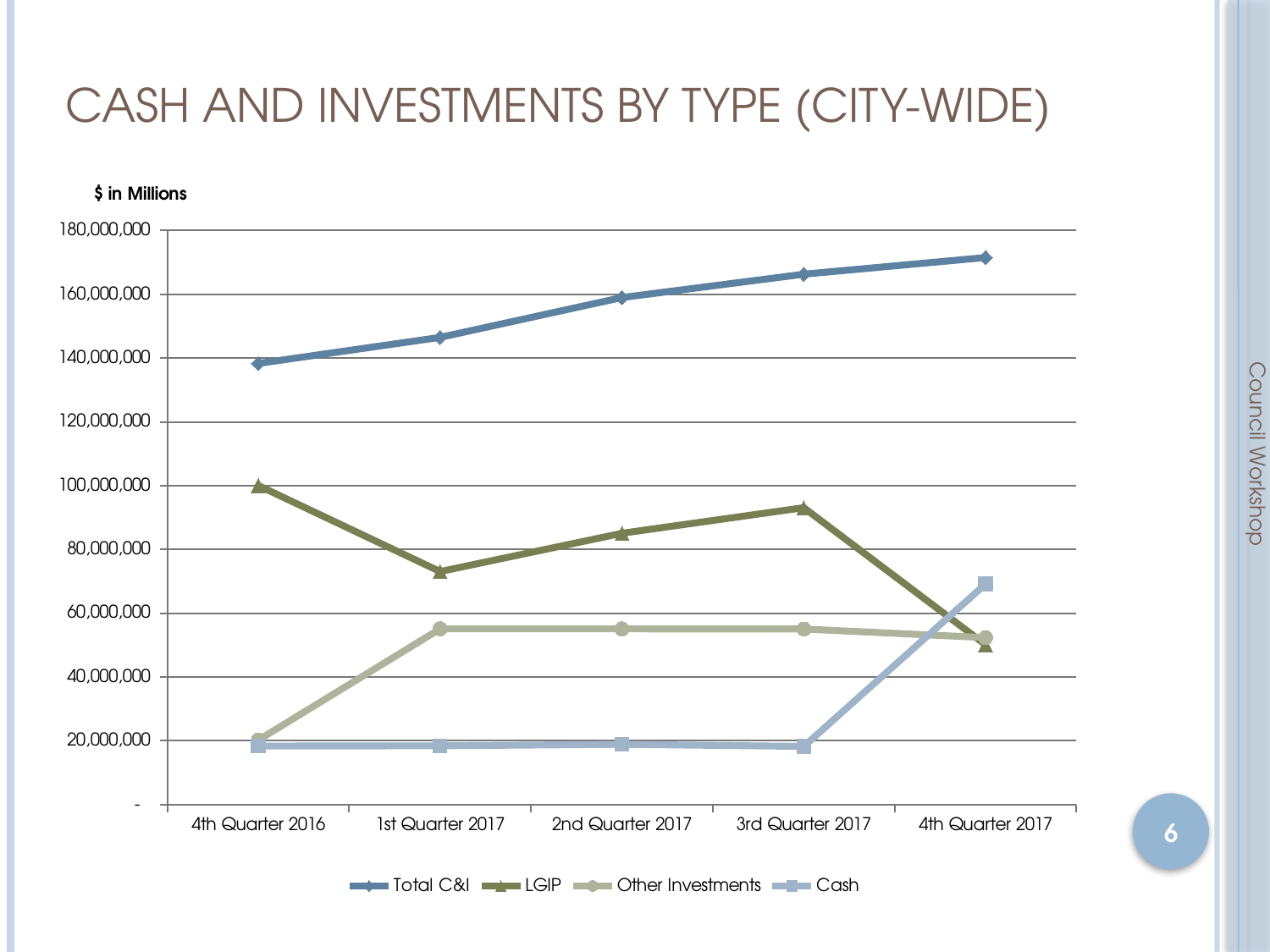

# Cash and Investments by Type (City-wide)

[unsupported chart]

Council Workshop
6